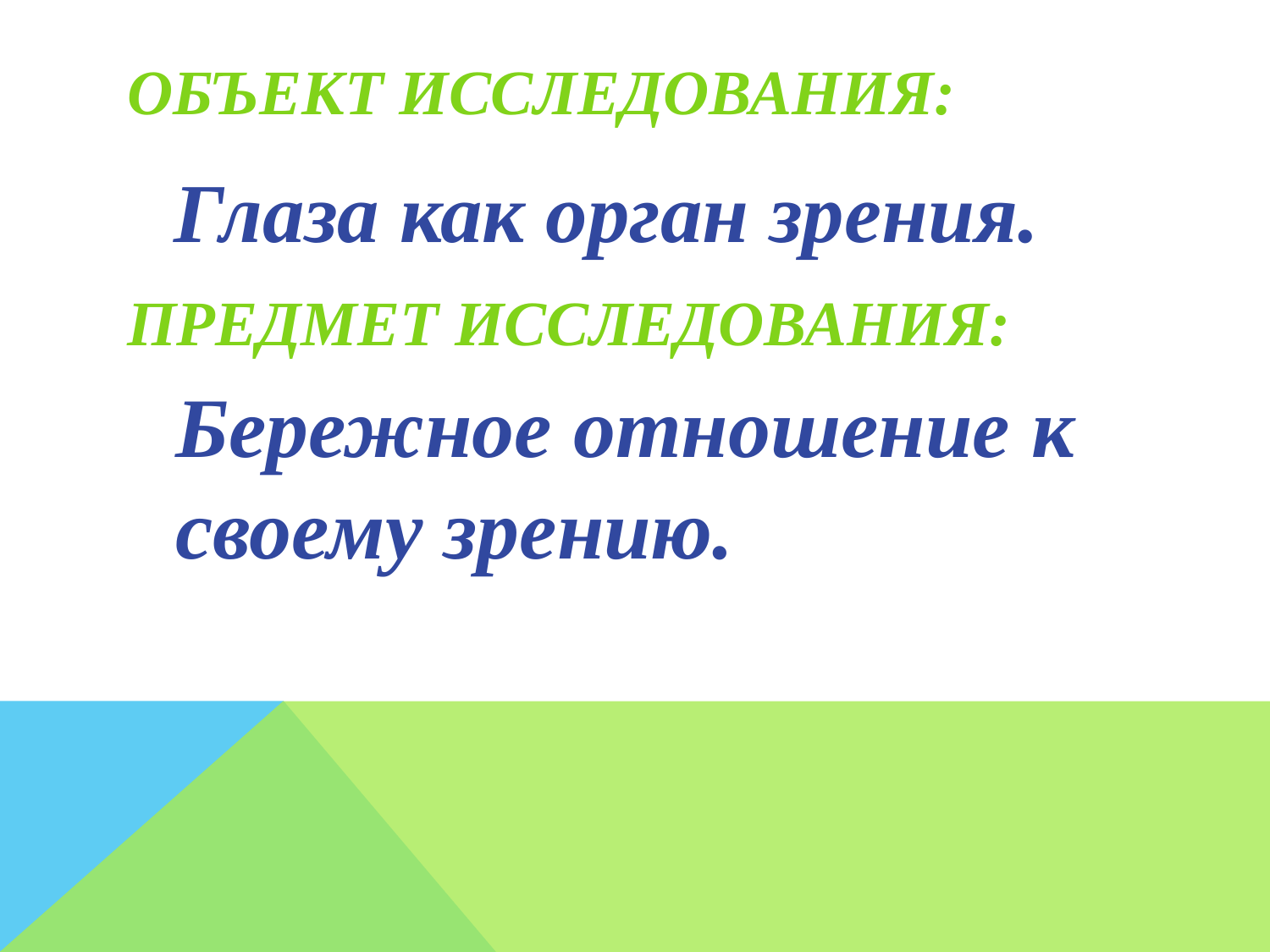

# Объект исследования:
	Глаза как орган зрения.
ПРЕДМЕТ ИССЛЕДОВАНИЯ:
	Бережное отношение к своему зрению.